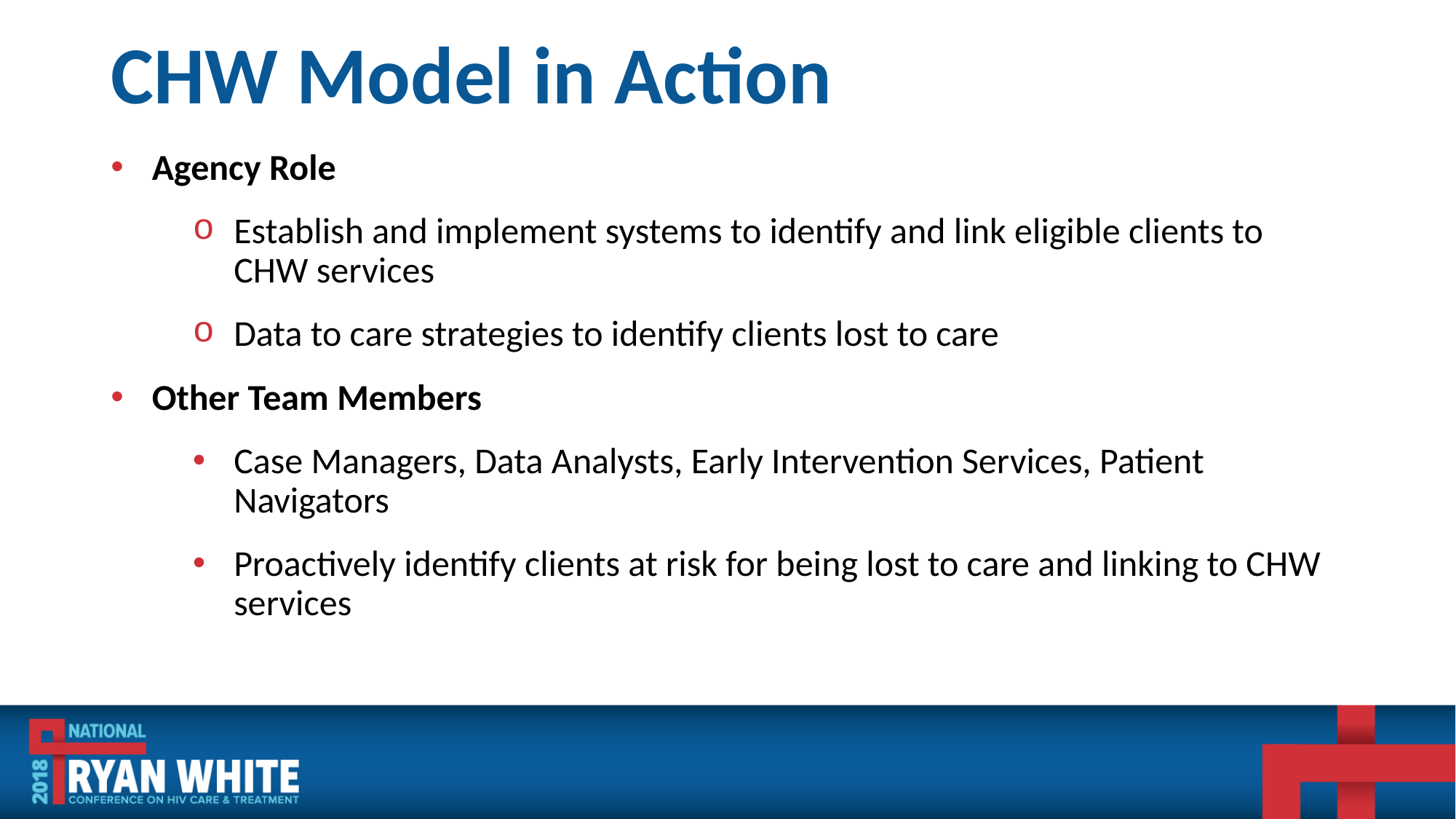

# CHW Model in Action
Agency Role
Establish and implement systems to identify and link eligible clients to CHW services
Data to care strategies to identify clients lost to care
Other Team Members
Case Managers, Data Analysts, Early Intervention Services, Patient Navigators
Proactively identify clients at risk for being lost to care and linking to CHW services